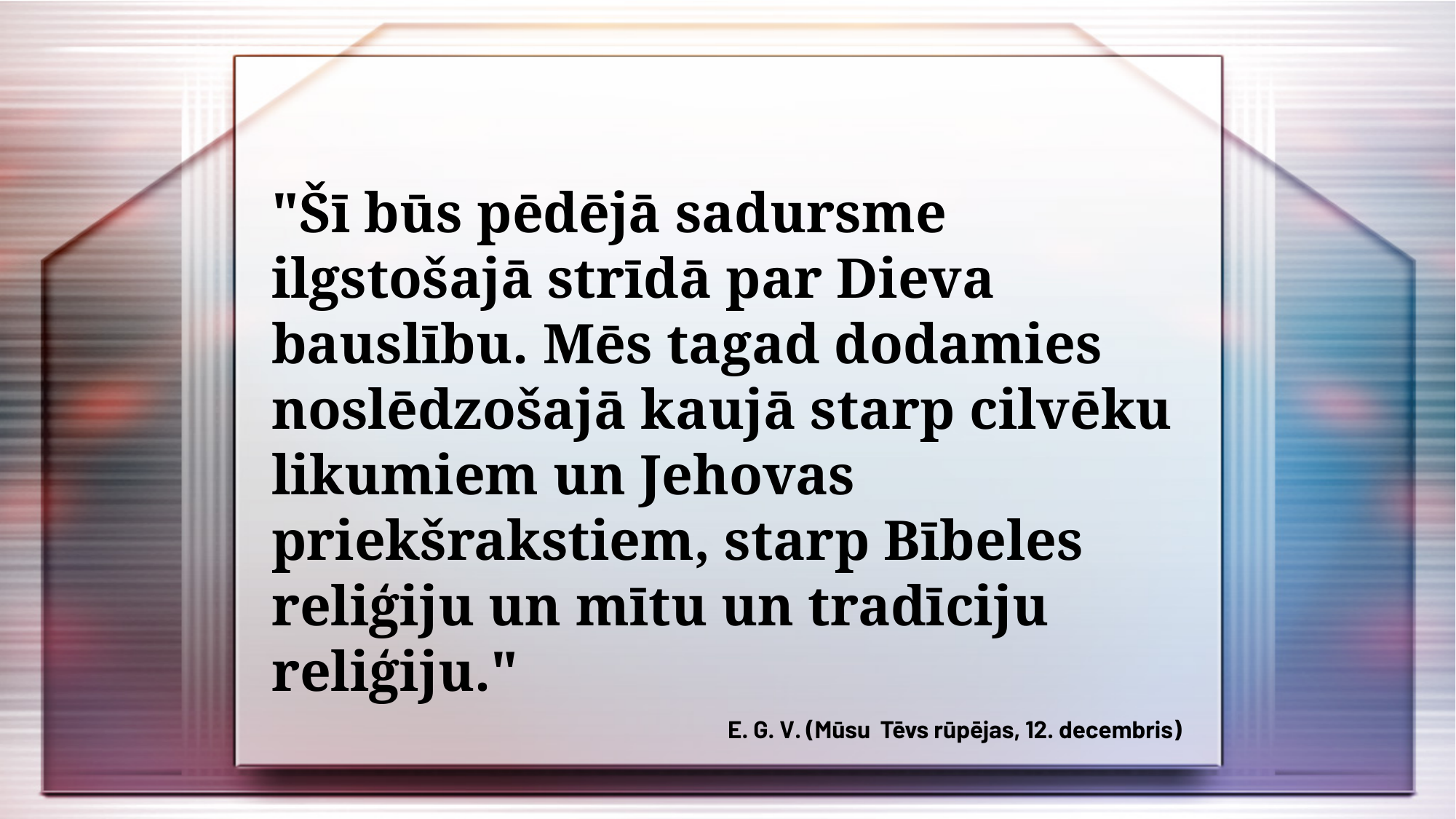

"Šī būs pēdējā sadursme ilgstošajā strīdā par Dieva bauslību. Mēs tagad dodamies noslēdzošajā kaujā starp cilvēku likumiem un Jehovas priekšrakstiem, starp Bībeles reliģiju un mītu un tradīciju reliģiju."
E. G. V. (Mūsu  Tēvs rūpējas, 12. decembris)